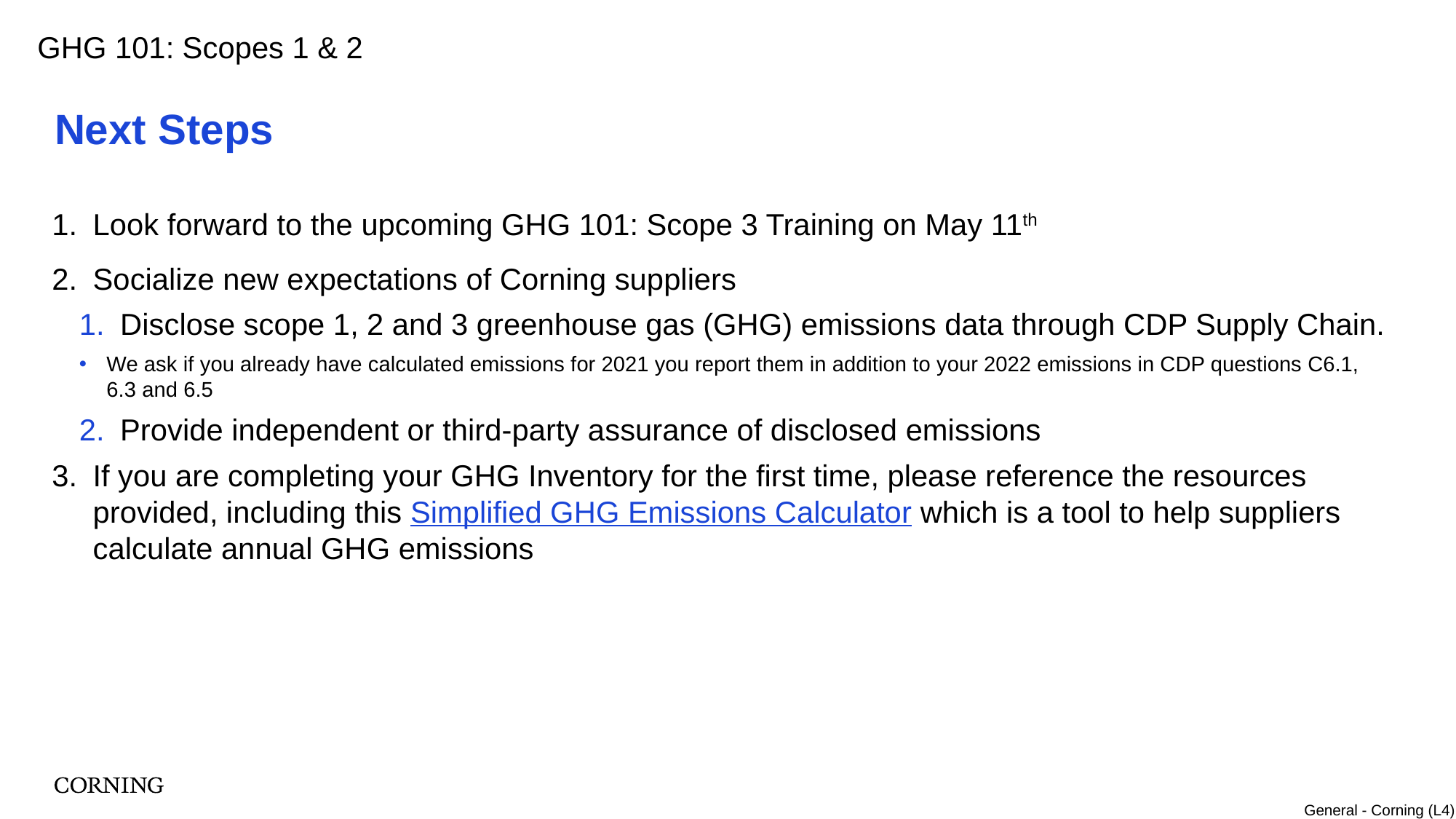

GHG 101: Scopes 1 & 2
Next Steps
Look forward to the upcoming GHG 101: Scope 3 Training on May 11th
Socialize new expectations of Corning suppliers
Disclose scope 1, 2 and 3 greenhouse gas (GHG) emissions data through CDP Supply Chain.
We ask if you already have calculated emissions for 2021 you report them in addition to your 2022 emissions in CDP questions C6.1, 6.3 and 6.5
Provide independent or third-party assurance of disclosed emissions
If you are completing your GHG Inventory for the first time, please reference the resources provided, including this Simplified GHG Emissions Calculator which is a tool to help suppliers calculate annual GHG emissions